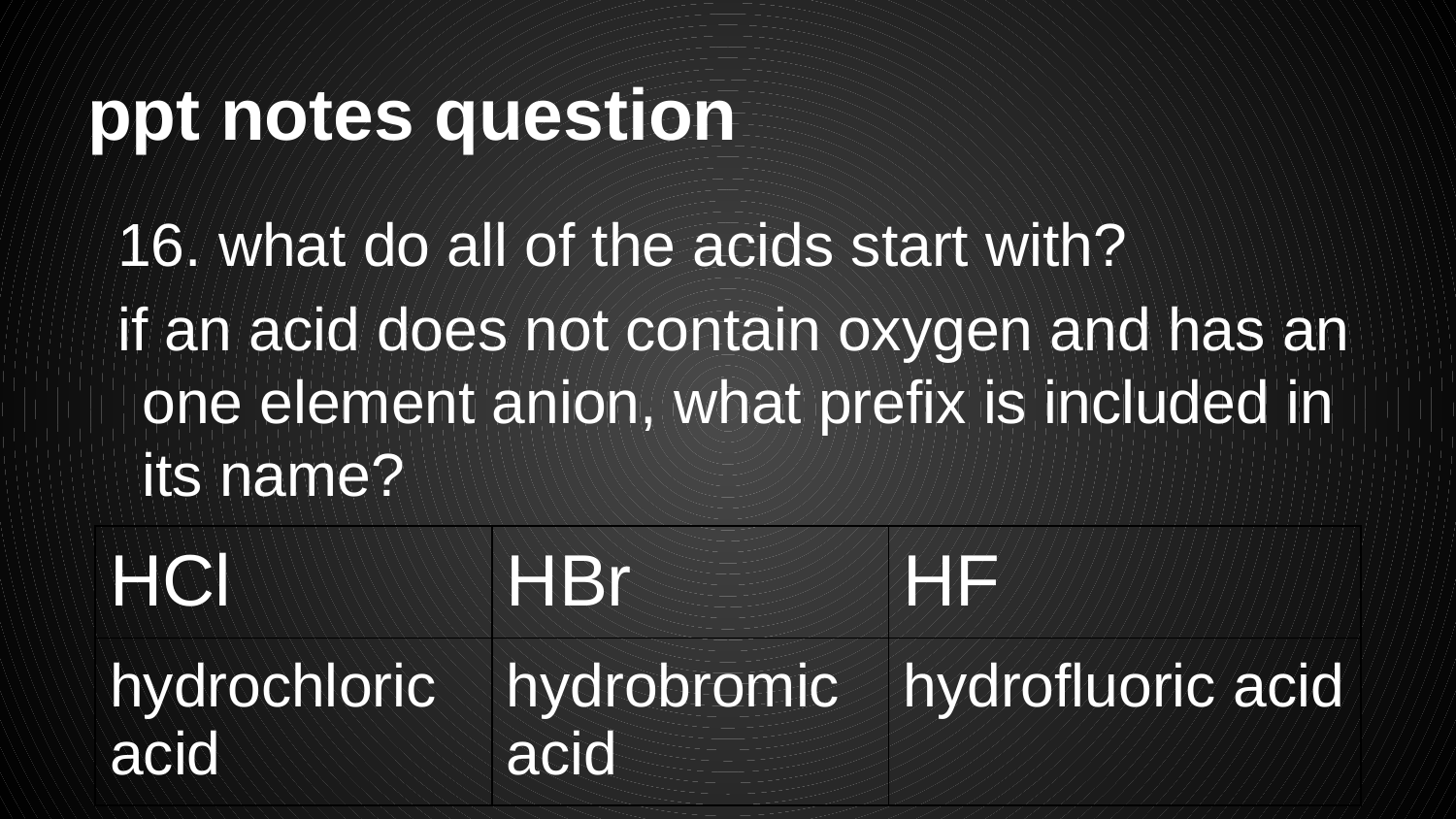

# ppt notes question
16. what do all of the acids start with?
if an acid does not contain oxygen and has an one element anion, what prefix is included in its name?
| HCl | HBr | HF |
| --- | --- | --- |
| hydrochloric acid | hydrobromic acid | hydrofluoric acid |